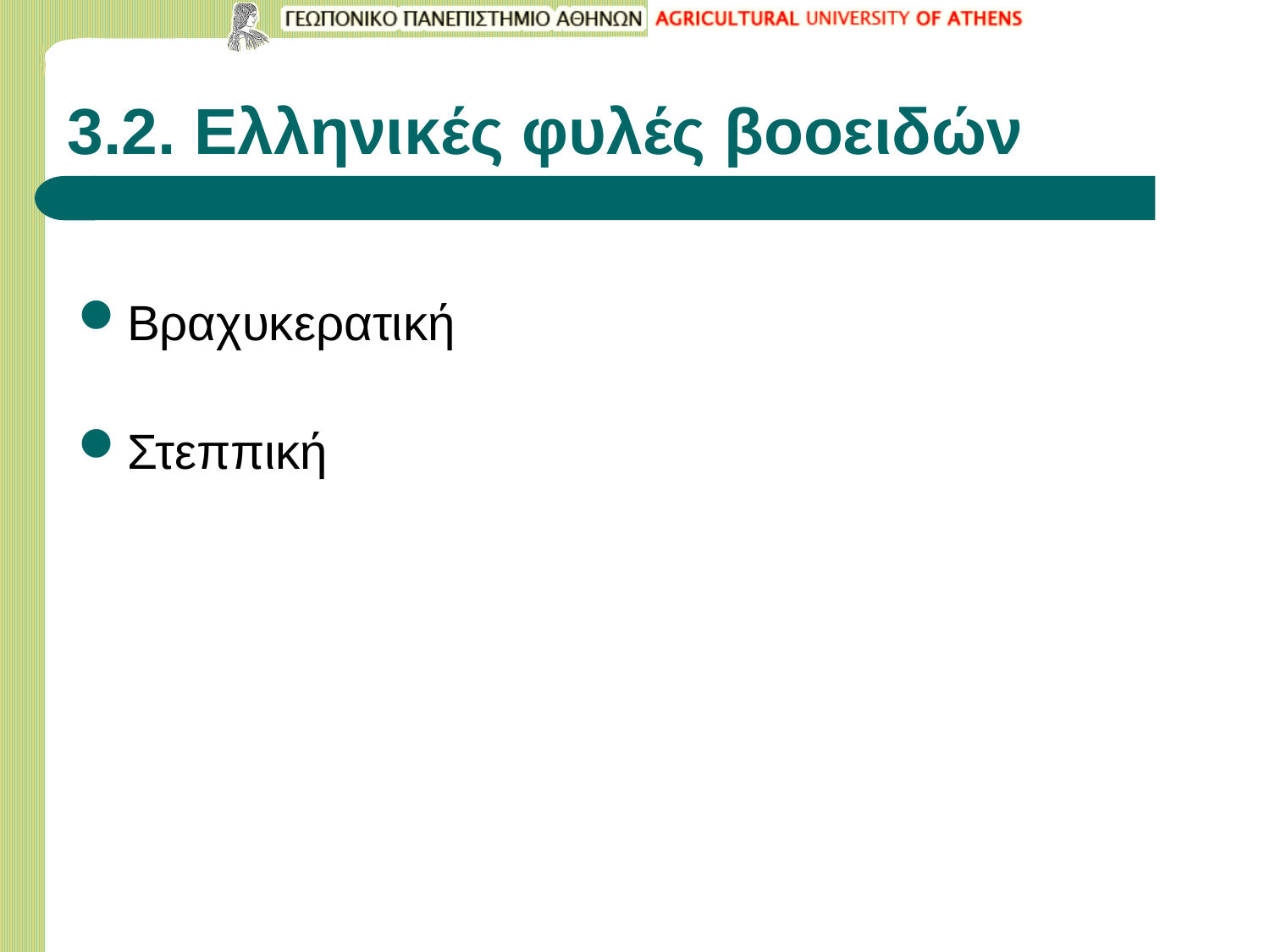

# 3.2. Ελληνικές φυλές βοοειδών
Βραχυκερατική
Στεππική